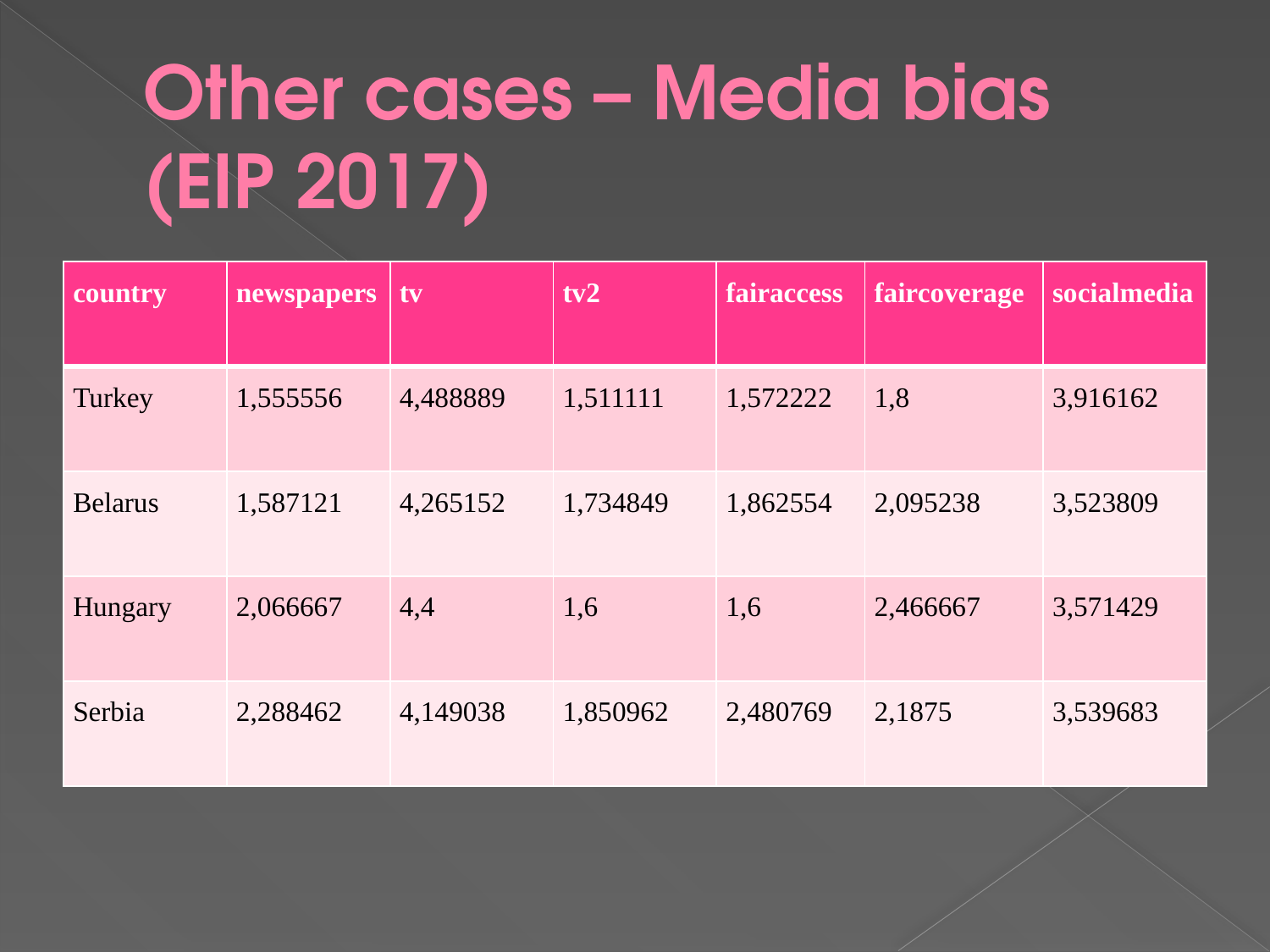

# Other cases – Media bias (EIP 2017)
| country | newspapers | tv | tv2 | fairaccess | faircoverage | socialmedia |
| --- | --- | --- | --- | --- | --- | --- |
| Turkey | 1,555556 | 4,488889 | 1,511111 | 1,572222 | 1,8 | 3,916162 |
| Belarus | 1,587121 | 4,265152 | 1,734849 | 1,862554 | 2,095238 | 3,523809 |
| Hungary | 2,066667 | 4,4 | 1,6 | 1,6 | 2,466667 | 3,571429 |
| Serbia | 2,288462 | 4,149038 | 1,850962 | 2,480769 | 2,1875 | 3,539683 |